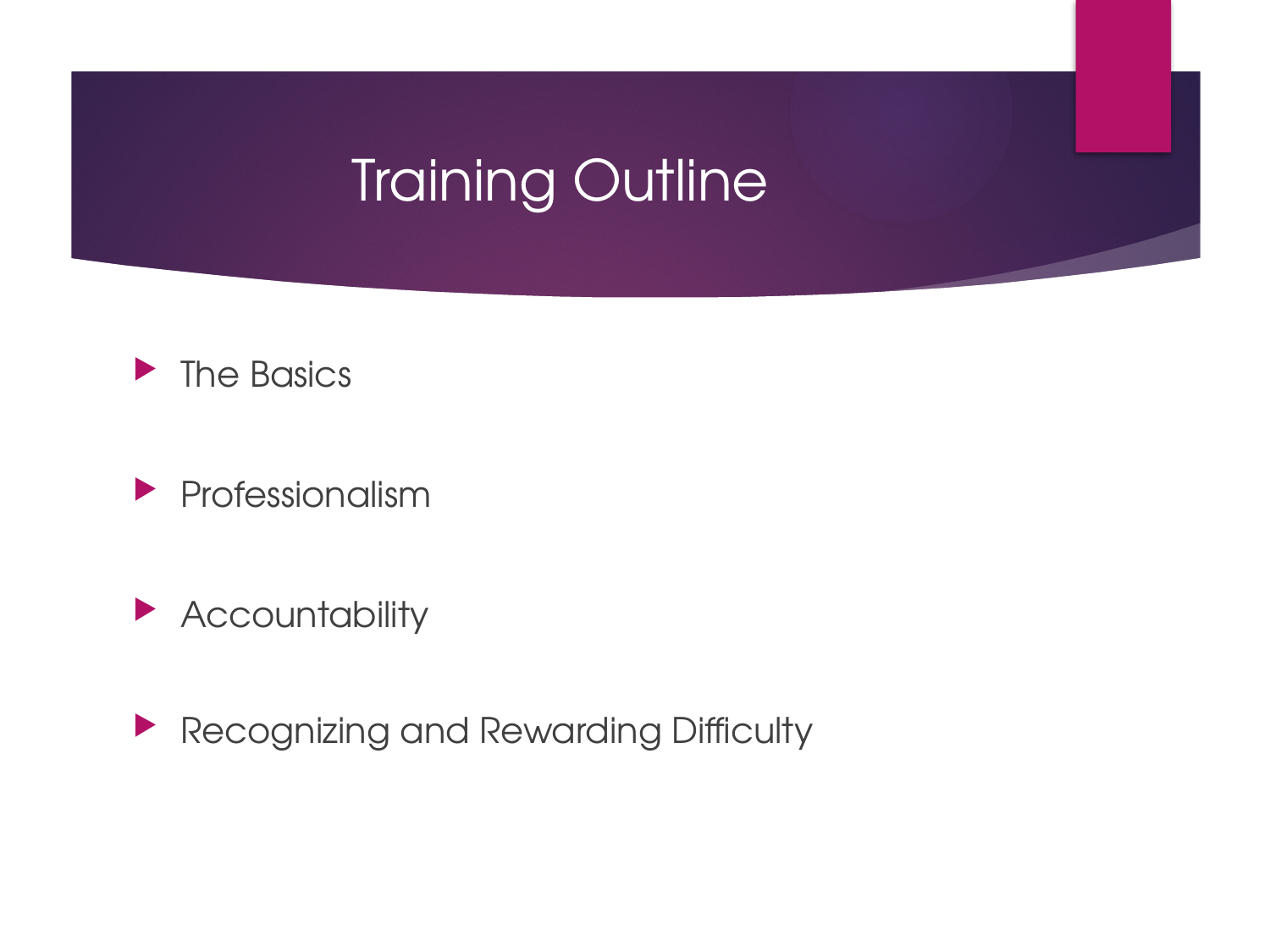

# Training Outline
The Basics

Professionalism

Accountability

Recognizing and Rewarding Difficulty